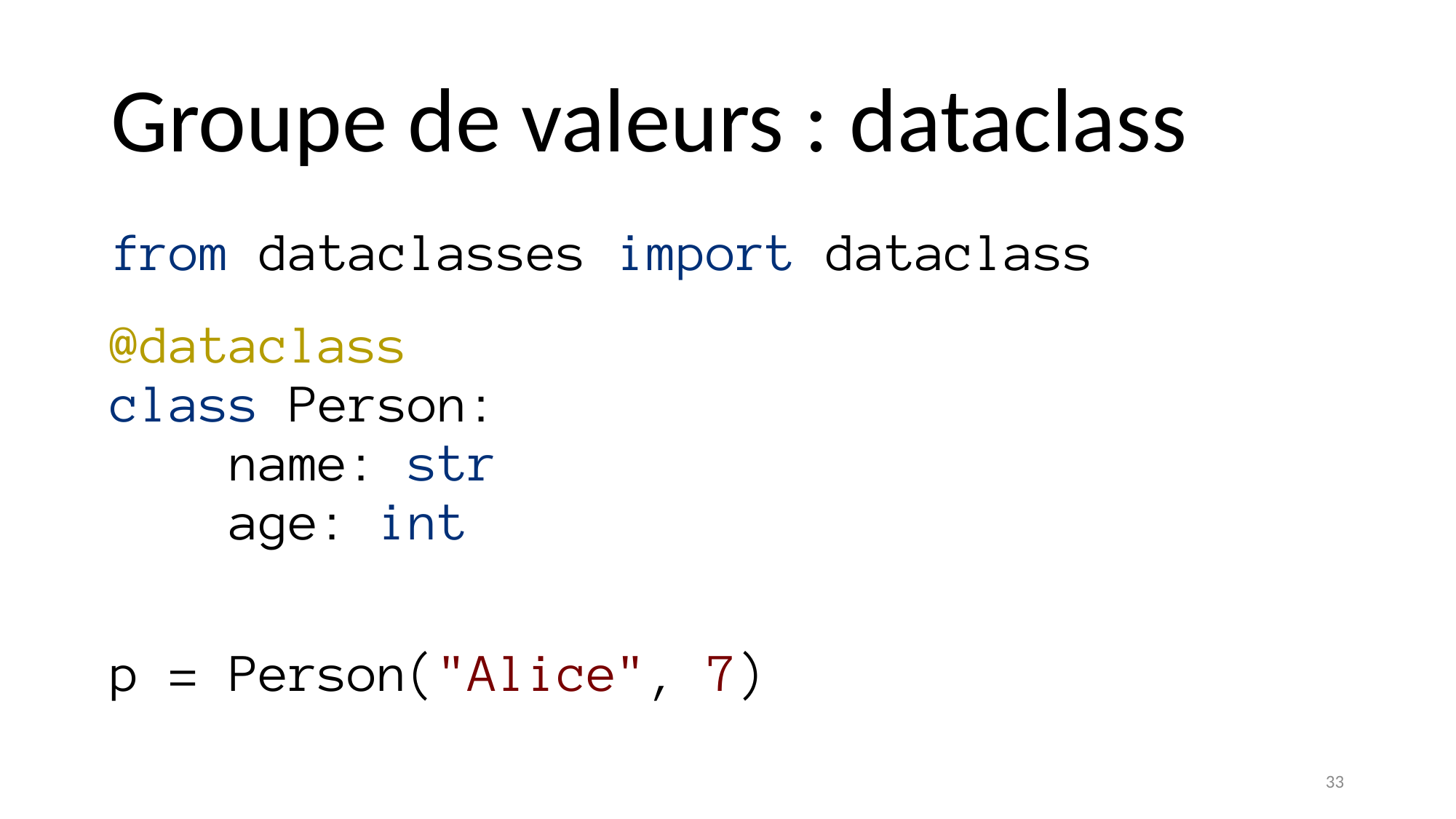

# Groupe de valeurs : dataclass
from dataclasses import dataclass
@dataclass
class Person:
    name: str
    age: int
p = Person("Alice", 7)
33